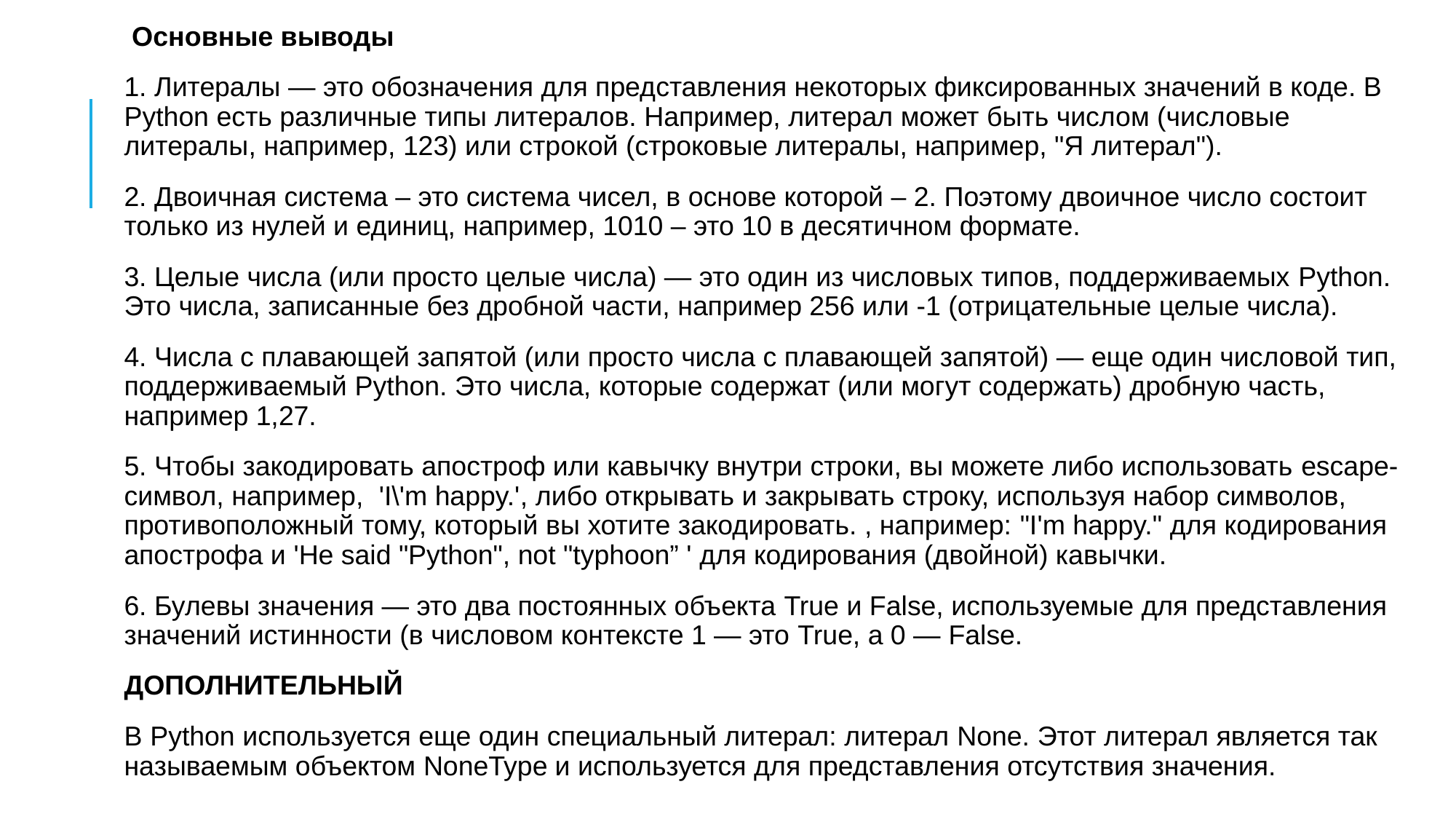

Основные выводы
1. Литералы — это обозначения для представления некоторых фиксированных значений в коде. В Python есть различные типы литералов. Например, литерал может быть числом (числовые литералы, например, 123) или строкой (строковые литералы, например, "Я литерал").
2. Двоичная система – это система чисел, в основе которой – 2. Поэтому двоичное число состоит только из нулей и единиц, например, 1010 – это 10 в десятичном формате.
3. Целые числа (или просто целые числа) — это один из числовых типов, поддерживаемых Python. Это числа, записанные без дробной части, например 256 или -1 (отрицательные целые числа).
4. Числа с плавающей запятой (или просто числа с плавающей запятой) — еще один числовой тип, поддерживаемый Python. Это числа, которые содержат (или могут содержать) дробную часть, например 1,27.
5. Чтобы закодировать апостроф или кавычку внутри строки, вы можете либо использовать escape-символ, например,  'I\'m happy.', либо открывать и закрывать строку, используя набор символов, противоположный тому, который вы хотите закодировать. , например: "I'm happy." для кодирования апострофа и 'He said "Python", not "typhoon” ' для кодирования (двойной) кавычки.
6. Булевы значения — это два постоянных объекта True и False, используемые для представления значений истинности (в числовом контексте 1 — это True, а 0 — False.
ДОПОЛНИТЕЛЬНЫЙ
В Python используется еще один специальный литерал: литерал None. Этот литерал является так называемым объектом NoneType и используется для представления отсутствия значения.